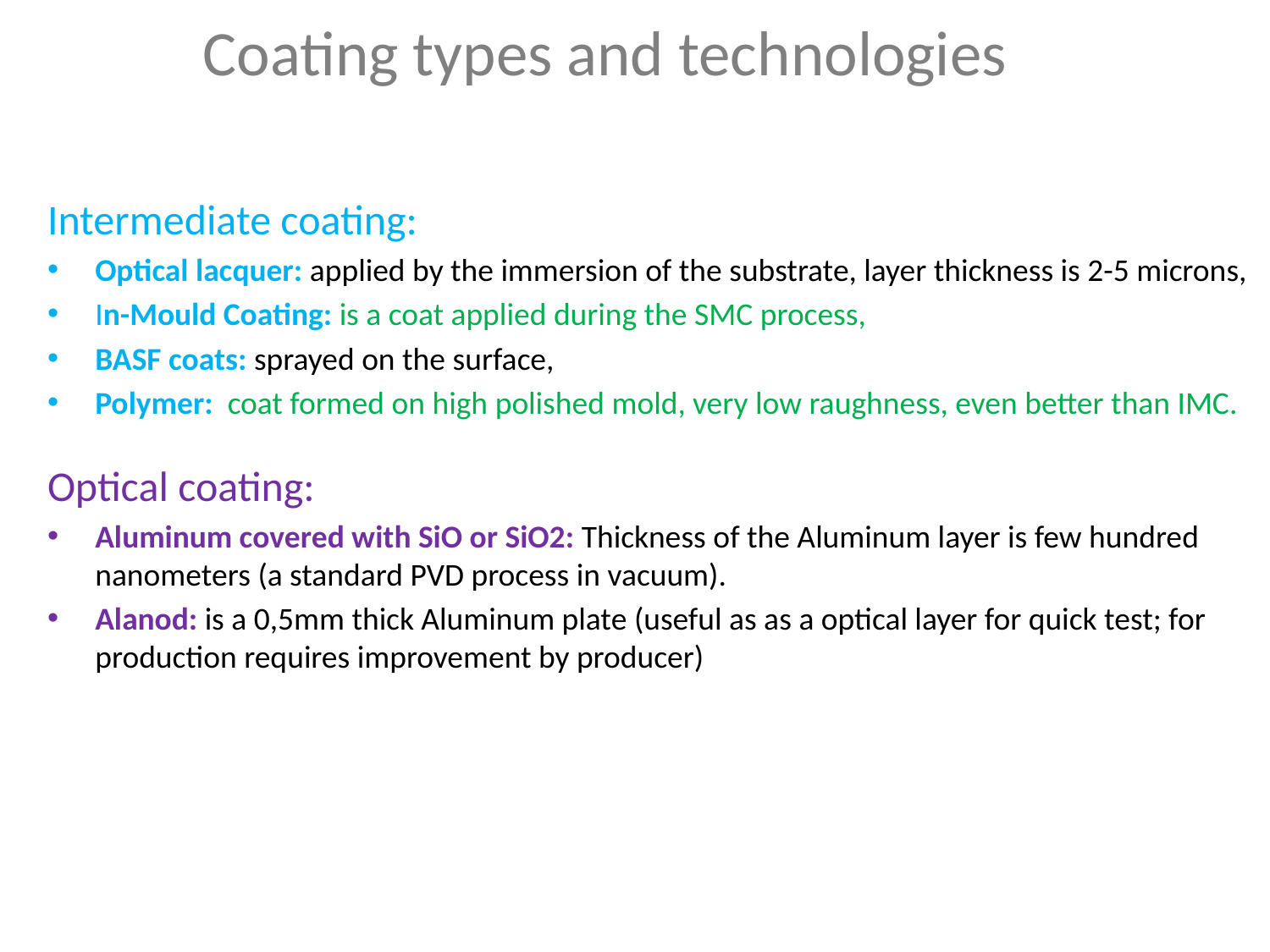

Coating types and technologies
Intermediate coating:
Optical lacquer: applied by the immersion of the substrate, layer thickness is 2-5 microns,
In-Mould Coating: is a coat applied during the SMC process,
BASF coats: sprayed on the surface,
Polymer:  coat formed on high polished mold, very low raughness, even better than IMC.

Optical coating:
Aluminum covered with SiO or SiO2: Thickness of the Aluminum layer is few hundred nanometers (a standard PVD process in vacuum).
Alanod: is a 0,5mm thick Aluminum plate (useful as as a optical layer for quick test; for production requires improvement by producer)